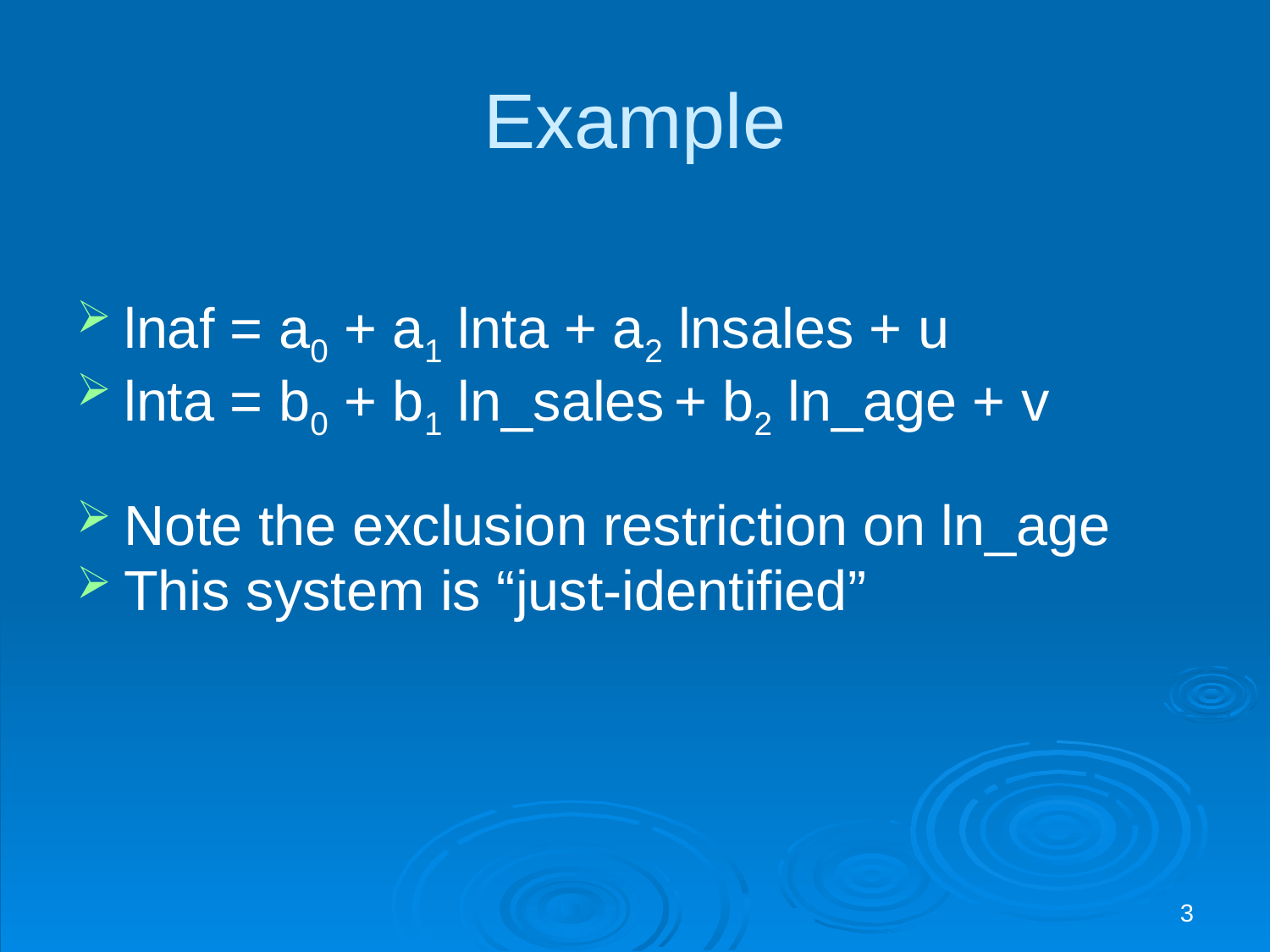

# Example

lnaf = a0 + a1 lnta + a2 lnsales + u
lnta = b0 + b1 ln_sales + b2 ln_age + v

Note the exclusion restriction on ln_age
This system is “just-identified”

3